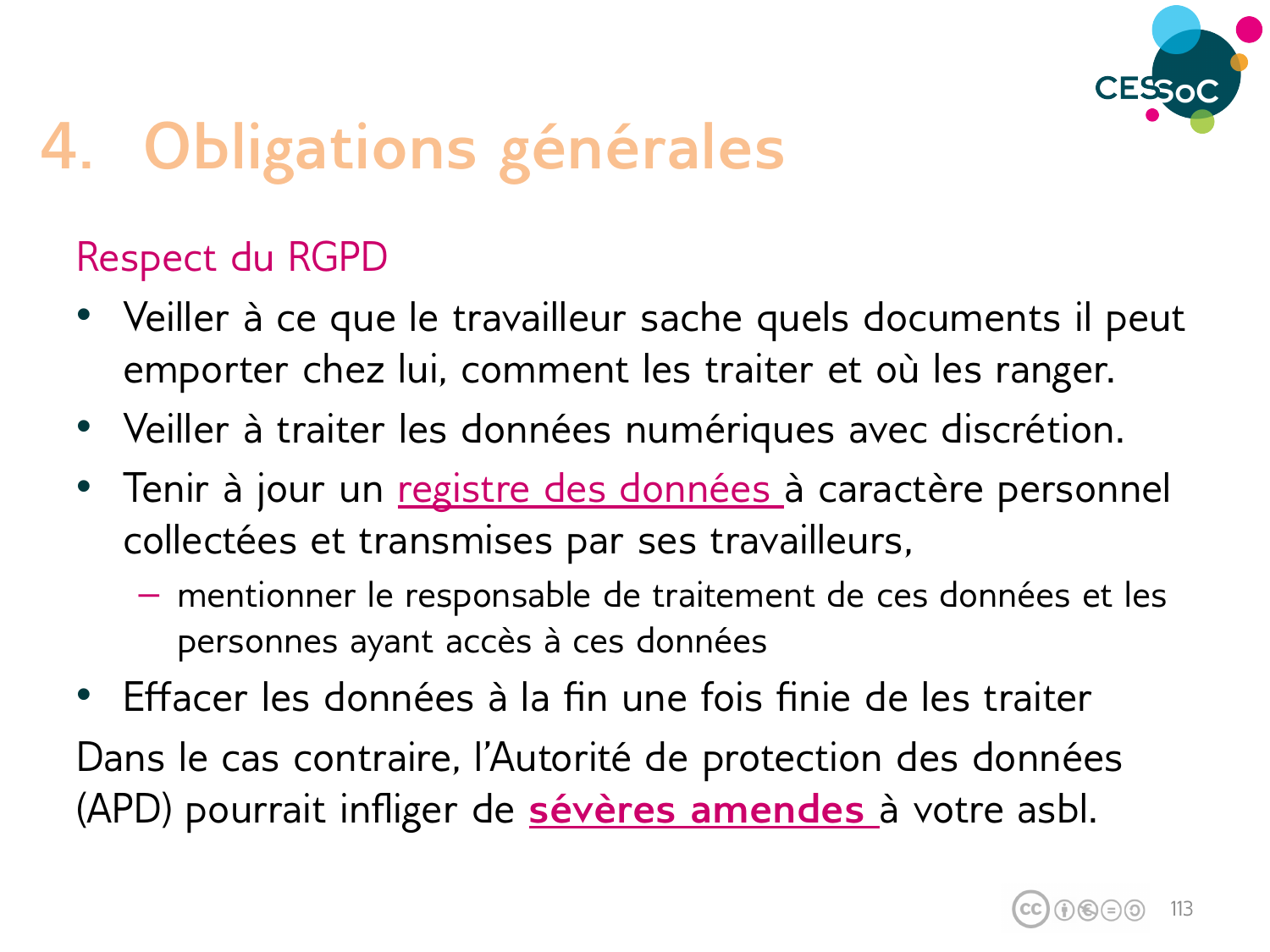

# Obligations générales

Respect du RGPD
Veiller à ce que le travailleur sache quels documents il peut emporter chez lui, comment les traiter et où les ranger.
Veiller à traiter les données numériques avec discrétion.
Tenir à jour un registre des données à caractère personnel collectées et transmises par ses travailleurs,
mentionner le responsable de traitement de ces données et les personnes ayant accès à ces données
Effacer les données à la fin une fois finie de les traiter
Dans le cas contraire, l’Autorité de protection des données (APD) pourrait infliger de sévères amendes à votre asbl.

113